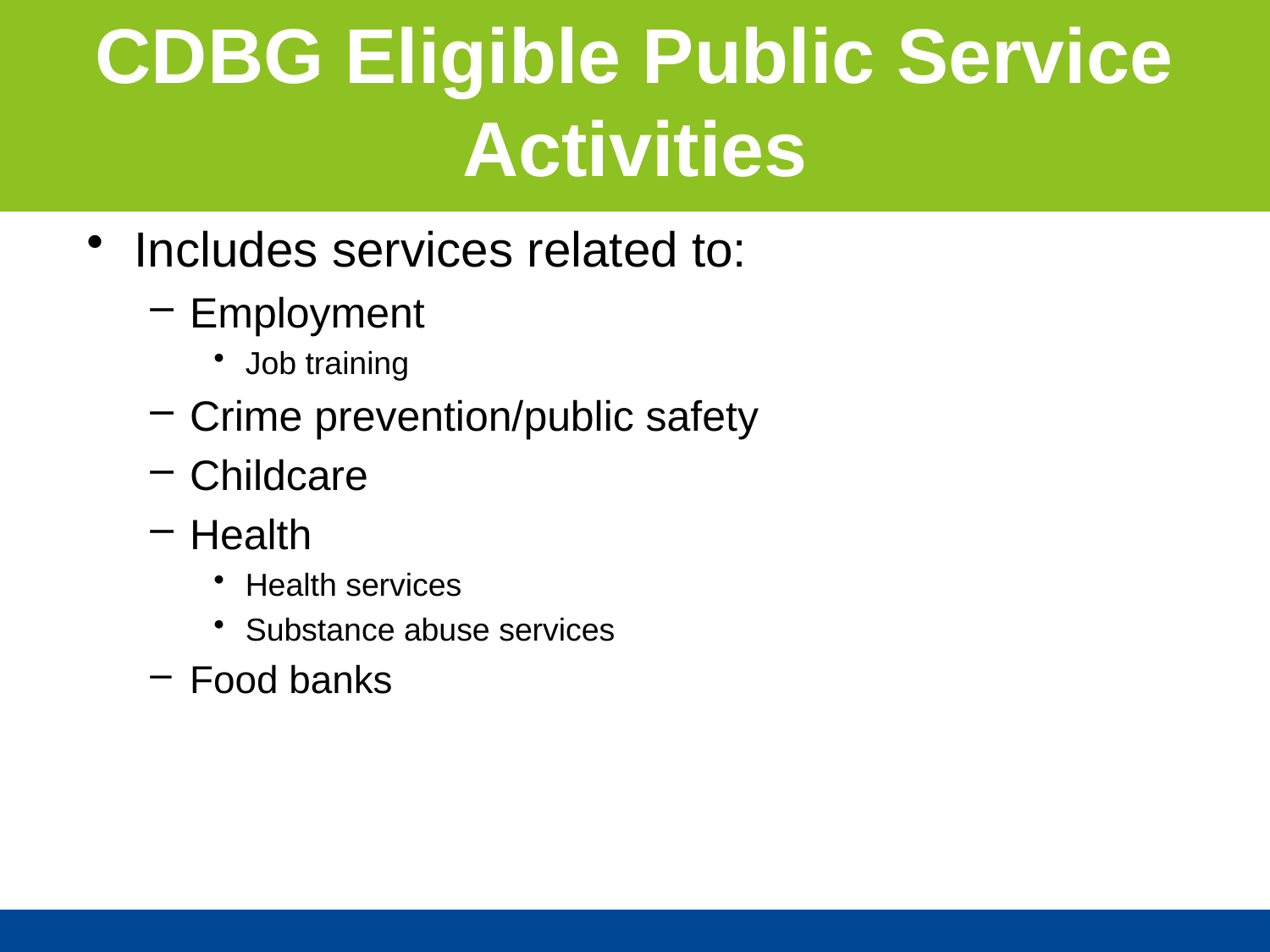

CDBG Eligible Public Service Activities

Includes services related to:
Employment
Job training
Crime prevention/public safety
Childcare
Health
Health services
Substance abuse services
Food banks